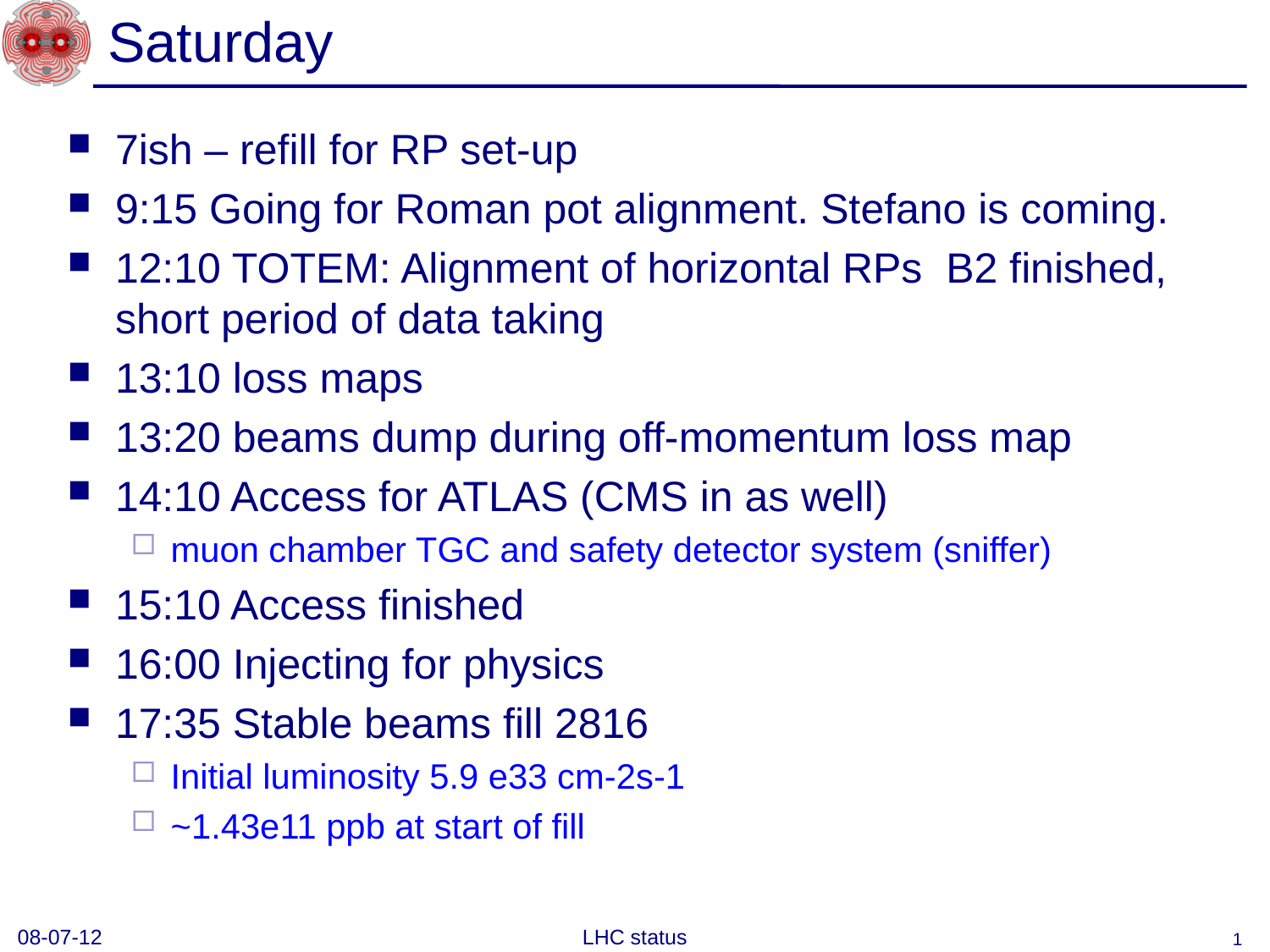

# Saturday
7ish – refill for RP set-up
9:15 Going for Roman pot alignment. Stefano is coming.
12:10 TOTEM: Alignment of horizontal RPs  B2 finished, short period of data taking
13:10 loss maps
13:20 beams dump during off-momentum loss map
14:10 Access for ATLAS (CMS in as well)
muon chamber TGC and safety detector system (sniffer)
15:10 Access finished
16:00 Injecting for physics
17:35 Stable beams fill 2816
Initial luminosity 5.9 e33 cm-2s-1
~1.43e11 ppb at start of fill

08-07-12
LHC status
1